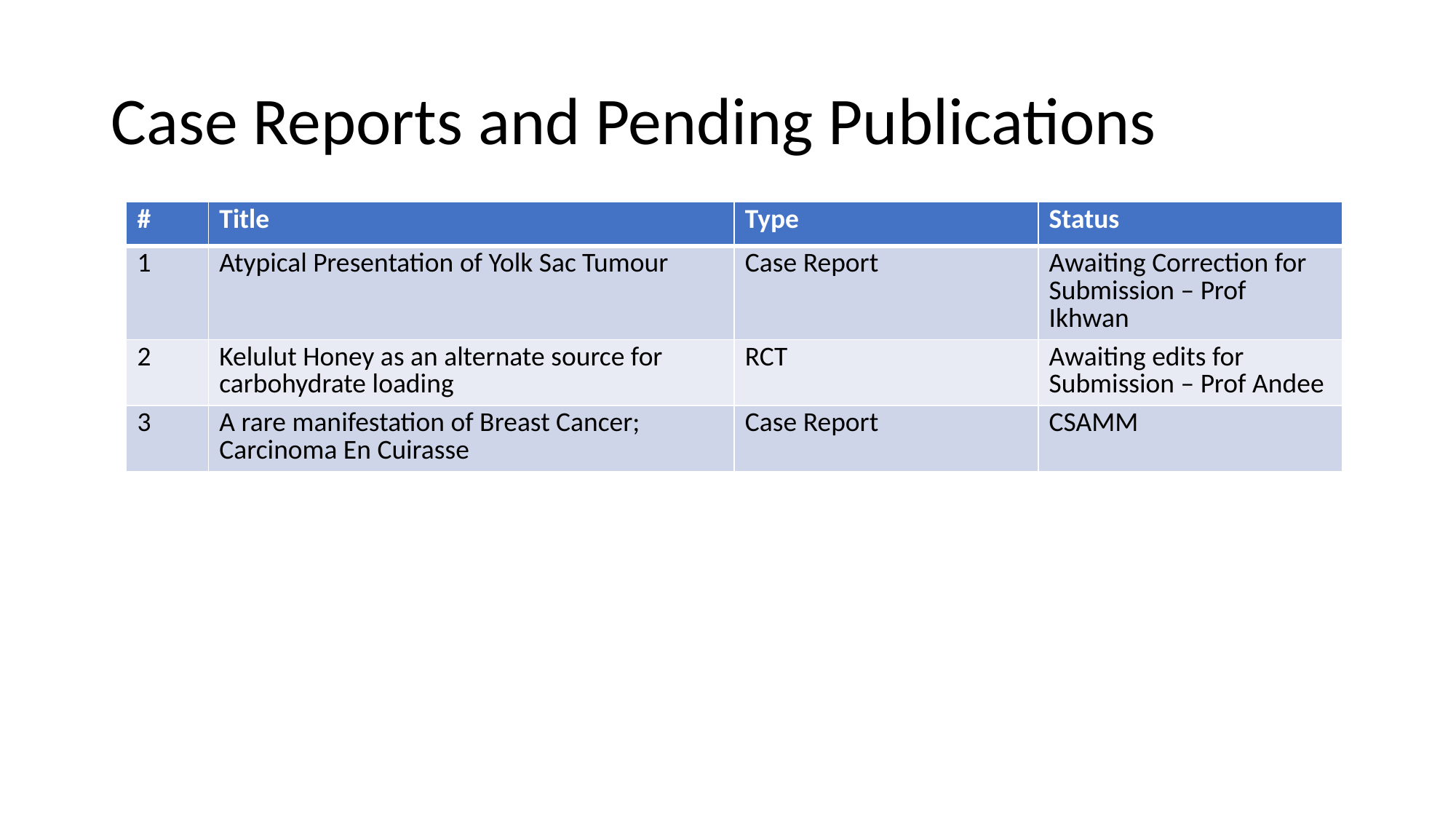

# Case Reports and Pending Publications
| # | Title | Type | Status |
| --- | --- | --- | --- |
| 1 | Atypical Presentation of Yolk Sac Tumour | Case Report | Awaiting Correction for Submission – Prof Ikhwan |
| 2 | Kelulut Honey as an alternate source for carbohydrate loading | RCT | Awaiting edits for Submission – Prof Andee |
| 3 | A rare manifestation of Breast Cancer; Carcinoma En Cuirasse | Case Report | CSAMM |